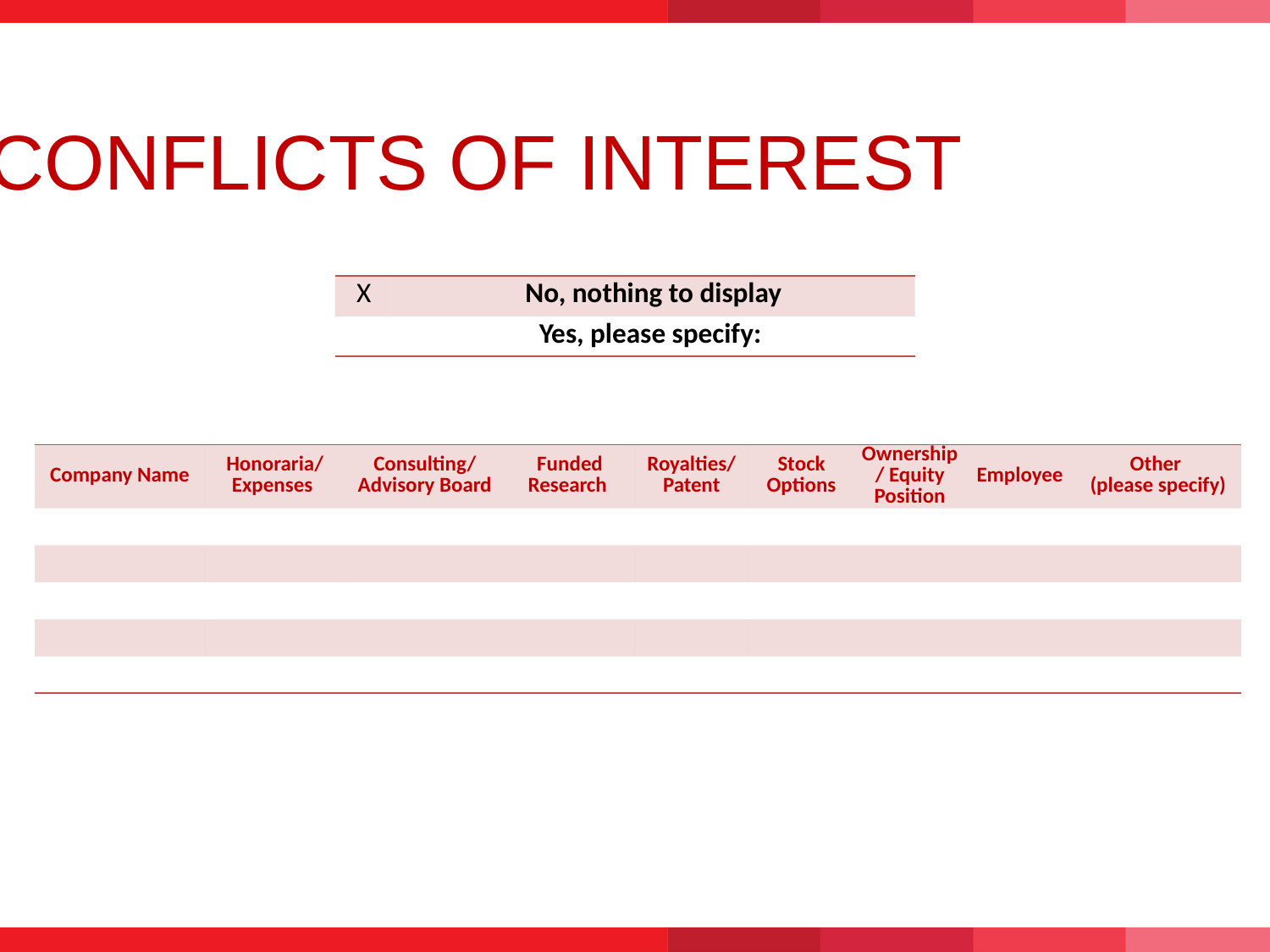

CONFLICTS OF INTEREST
| X | No, nothing to display |
| --- | --- |
|  | Yes, please specify: |
| Company Name | Honoraria/ Expenses | Consulting/ Advisory Board | Funded Research | Royalties/ Patent | Stock Options | Ownership/ Equity Position | Employee | Other (please specify) |
| --- | --- | --- | --- | --- | --- | --- | --- | --- |
|  |  |  |  |  |  |  |  |  |
|  |  |  |  |  |  |  |  |  |
|  |  |  |  |  |  |  |  |  |
|  |  |  |  |  |  |  |  |  |
|  |  |  |  |  |  |  |  |  |